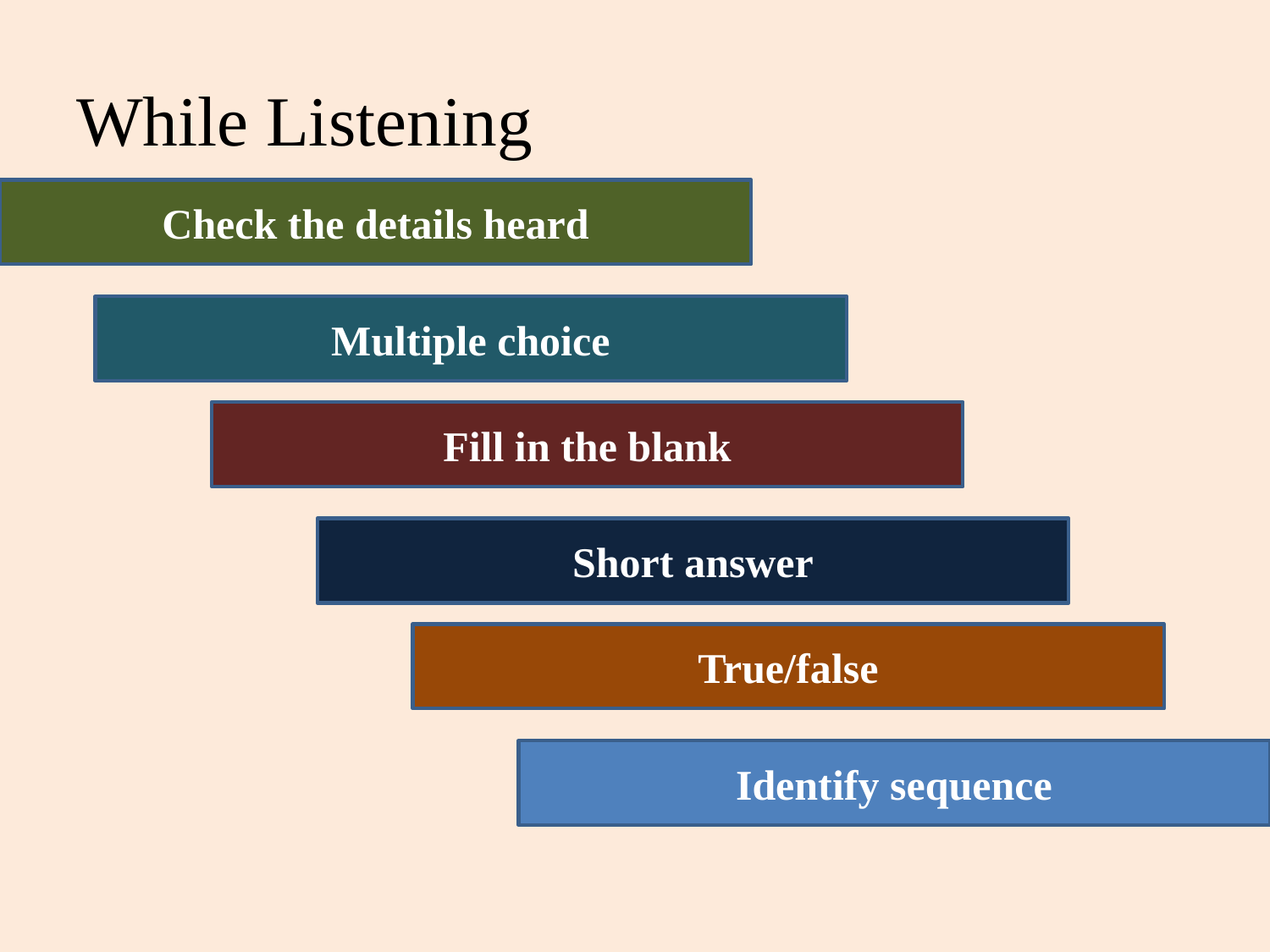

# While Listening
Check the details heard

Multiple choice
Fill in the blank
Short answer
True/false
Identify sequence